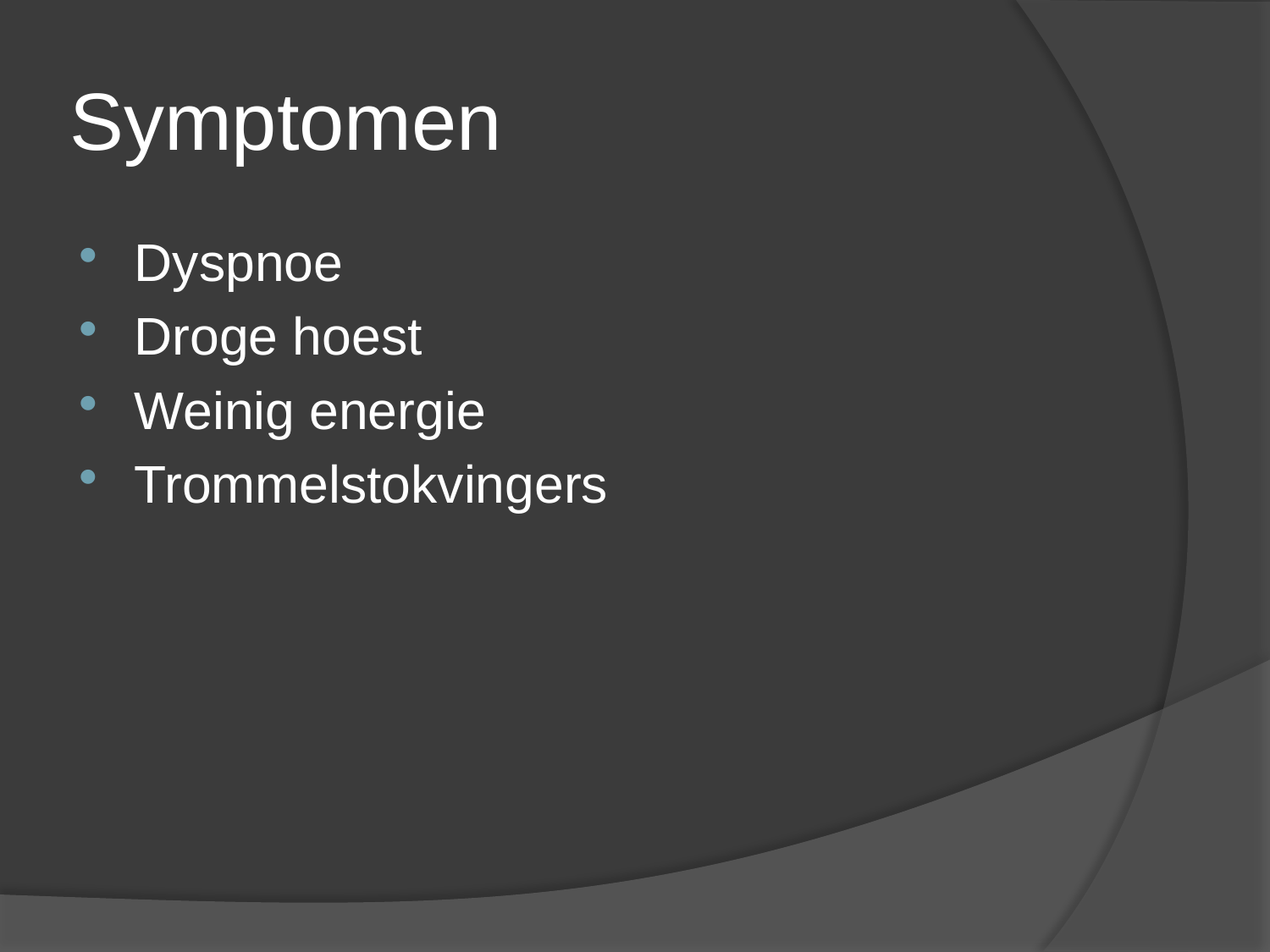

# Symptomen
Dyspnoe
Droge hoest
Weinig energie
Trommelstokvingers